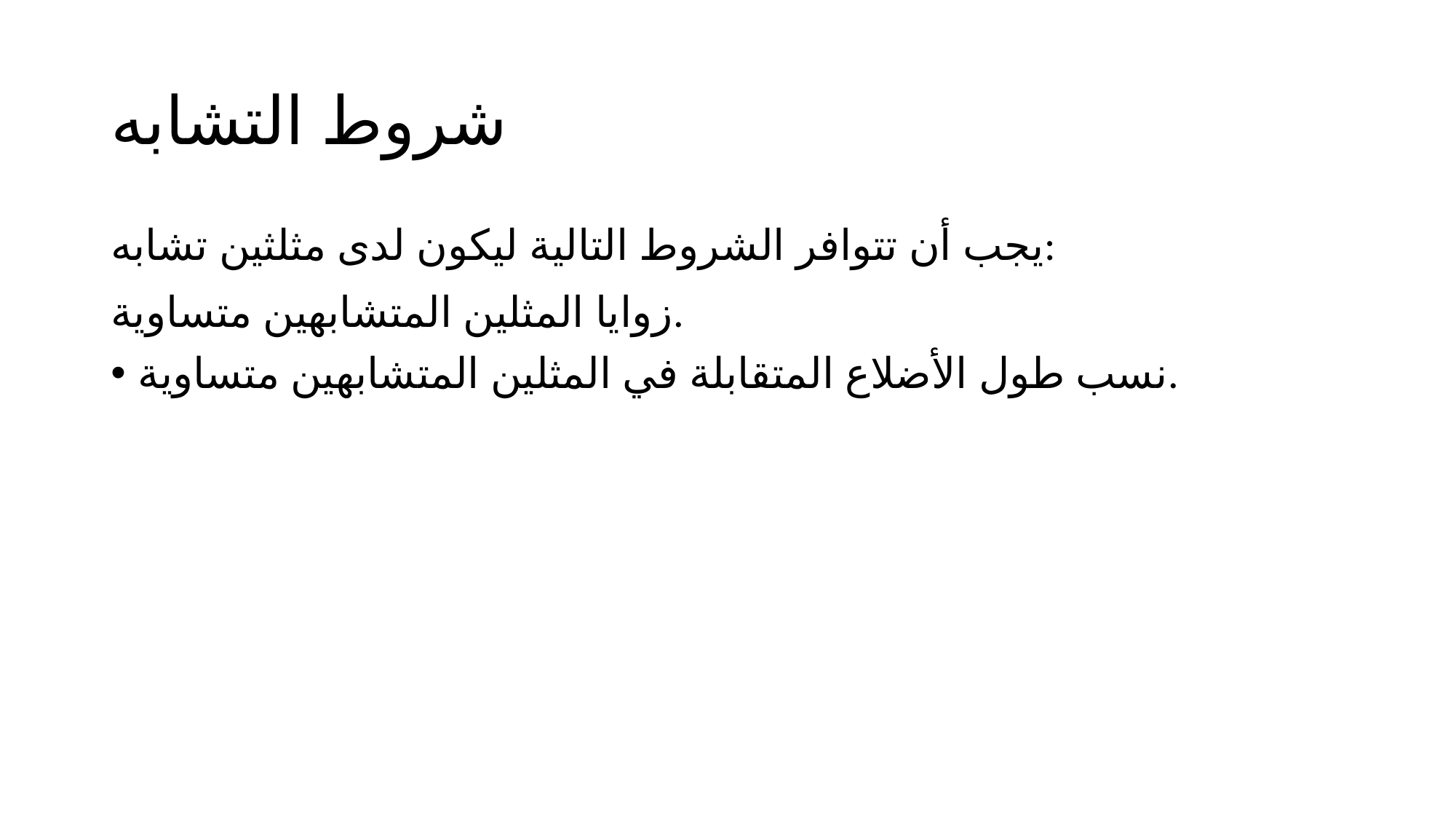

# شروط التشابه
يجب أن تتوافر الشروط التالية ليكون لدى مثلثين تشابه:
زوايا المثلين المتشابهين متساوية.
نسب طول الأضلاع المتقابلة في المثلين المتشابهين متساوية.